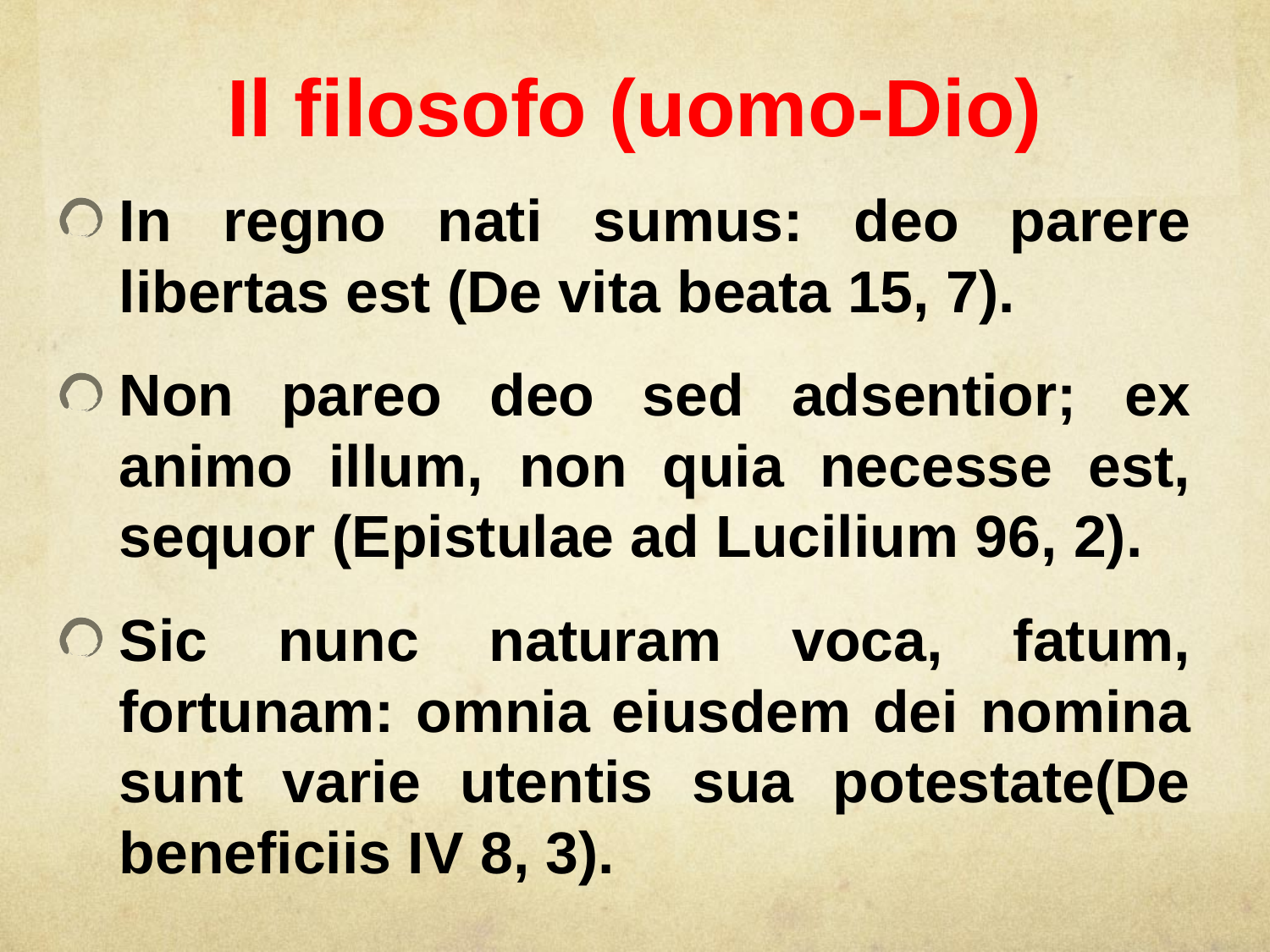

# Il filosofo (uomo-Dio)
In regno nati sumus: deo parere libertas est (De vita beata 15, 7).
Non pareo deo sed adsentior; ex animo illum, non quia necesse est, sequor (Epistulae ad Lucilium 96, 2).
Sic nunc naturam voca, fatum, fortunam: omnia eiusdem dei nomina sunt varie utentis sua potestate (De beneficiis IV 8, 3).